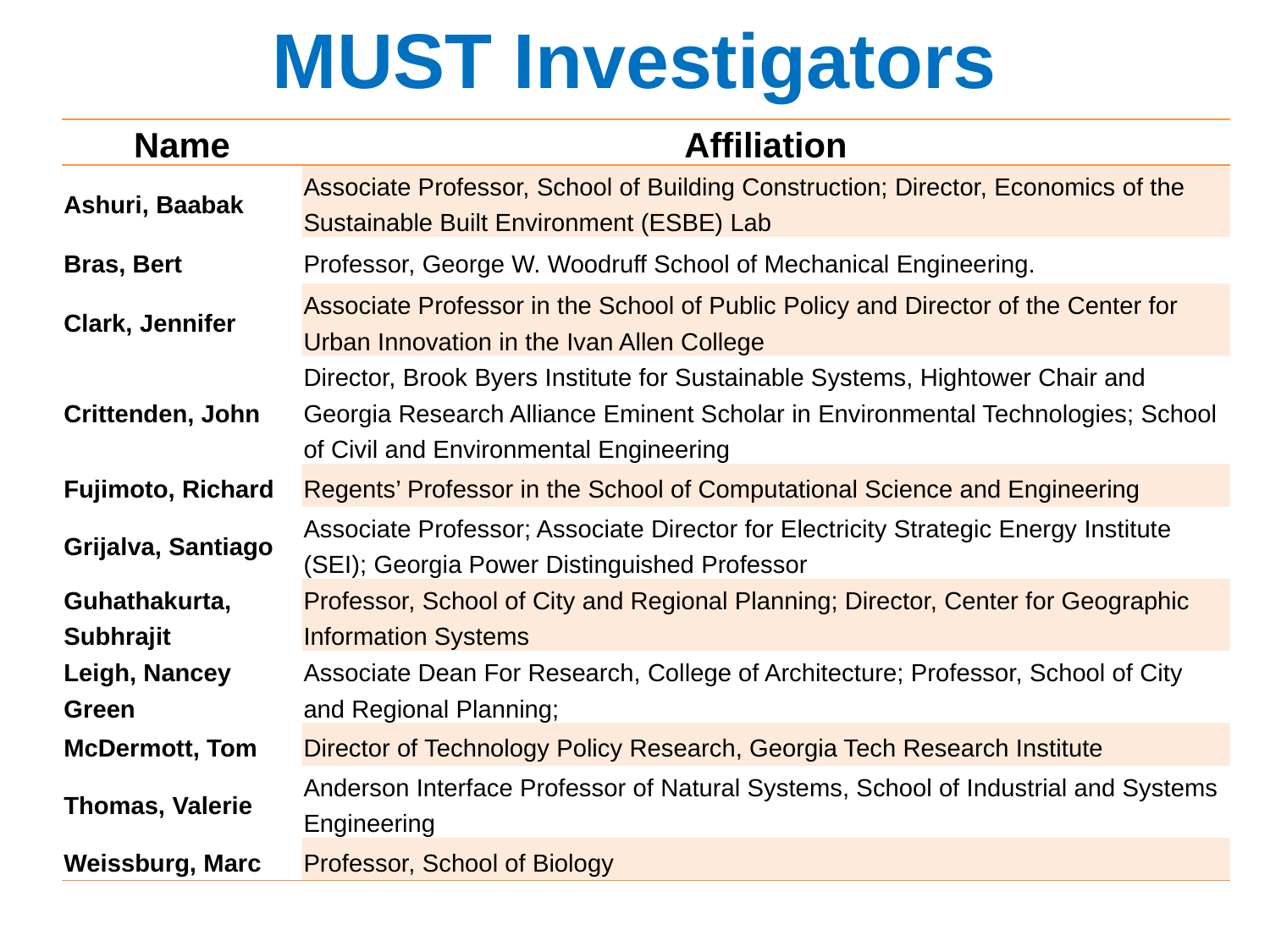

# MUST Investigators
| Name | Affiliation |
| --- | --- |
| Ashuri, Baabak | Associate Professor, School of Building Construction; Director, Economics of the Sustainable Built Environment (ESBE) Lab |
| Bras, Bert | Professor, George W. Woodruff School of Mechanical Engineering. |
| Clark, Jennifer | Associate Professor in the School of Public Policy and Director of the Center for Urban Innovation in the Ivan Allen College |
| Crittenden, John | Director, Brook Byers Institute for Sustainable Systems, Hightower Chair and Georgia Research Alliance Eminent Scholar in Environmental Technologies; School of Civil and Environmental Engineering |
| Fujimoto, Richard | Regents’ Professor in the School of Computational Science and Engineering |
| Grijalva, Santiago | Associate Professor; Associate Director for Electricity Strategic Energy Institute (SEI); Georgia Power Distinguished Professor |
| Guhathakurta, Subhrajit | Professor, School of City and Regional Planning; Director, Center for Geographic Information Systems |
| Leigh, Nancey Green | Associate Dean For Research, College of Architecture; Professor, School of City and Regional Planning; |
| McDermott, Tom | ‎Director of Technology Policy Research, Georgia Tech Research Institute |
| Thomas, Valerie | Anderson Interface Professor of Natural Systems, School of Industrial and Systems Engineering |
| Weissburg, Marc | Professor, School of Biology |